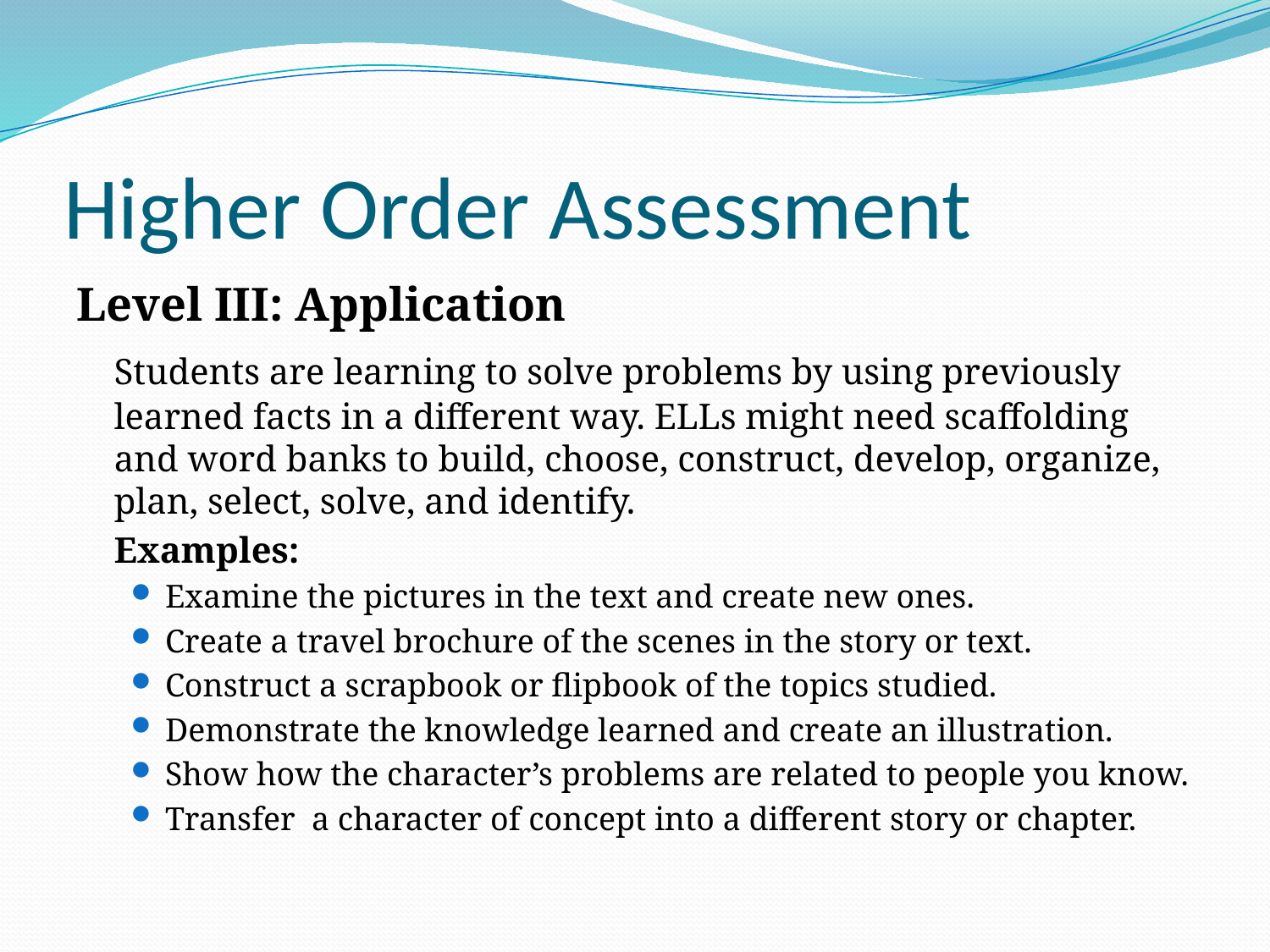

# Higher Order Assessment
Level III: Application
	Students are learning to solve problems by using previously learned facts in a different way. ELLs might need scaffolding and word banks to build, choose, construct, develop, organize, plan, select, solve, and identify.
	Examples:
Examine the pictures in the text and create new ones.
Create a travel brochure of the scenes in the story or text.
Construct a scrapbook or flipbook of the topics studied.
Demonstrate the knowledge learned and create an illustration.
Show how the character’s problems are related to people you know.
Transfer  a character of concept into a different story or chapter.